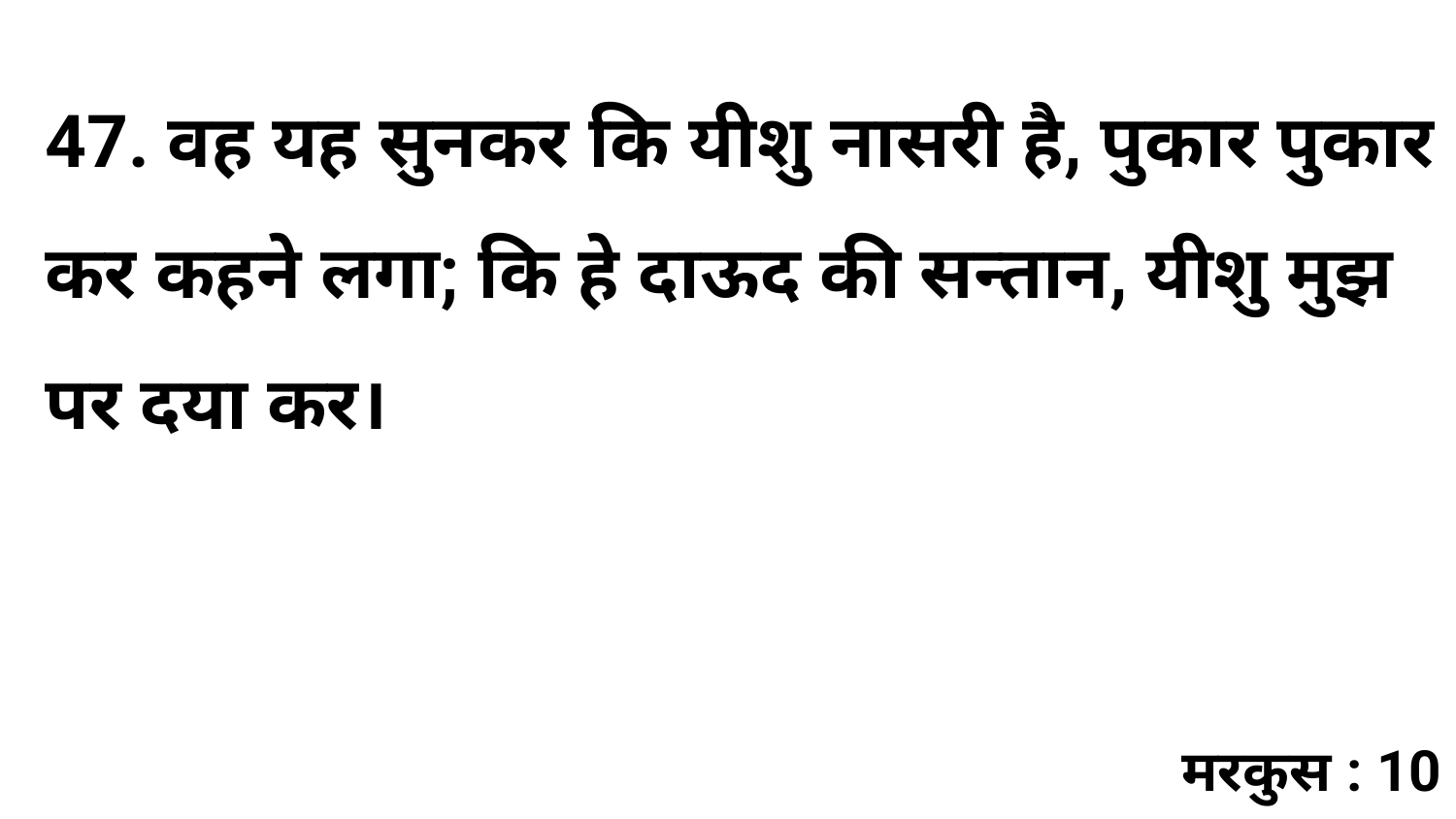

47. वह यह सुनकर कि यीशु नासरी है, पुकार पुकार कर कहने लगा; कि हे दाऊद की सन्तान, यीशु मुझ पर दया कर।
मरकुस : 10